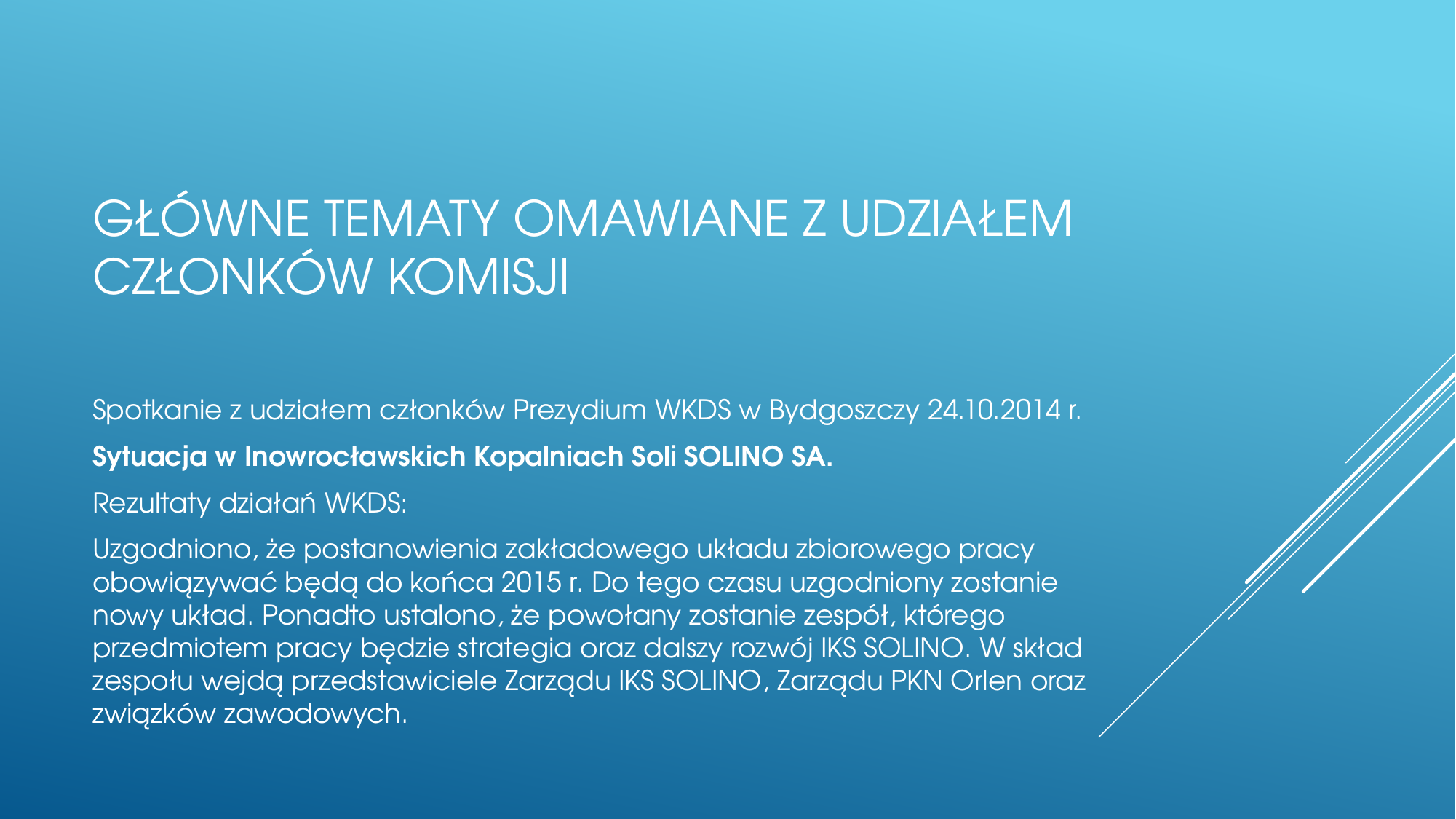

# Główne tematy omawiane z udziałem członków komisji
Spotkanie z udziałem członków Prezydium WKDS w Bydgoszczy 24.10.2014 r.
Sytuacja w Inowrocławskich Kopalniach Soli SOLINO SA.
Rezultaty działań WKDS:
Uzgodniono, że postanowienia zakładowego układu zbiorowego pracy obowiązywać będą do końca 2015 r. Do tego czasu uzgodniony zostanie nowy układ. Ponadto ustalono, że powołany zostanie zespół, którego przedmiotem pracy będzie strategia oraz dalszy rozwój IKS SOLINO. W skład zespołu wejdą przedstawiciele Zarządu IKS SOLINO, Zarządu PKN Orlen oraz związków zawodowych.